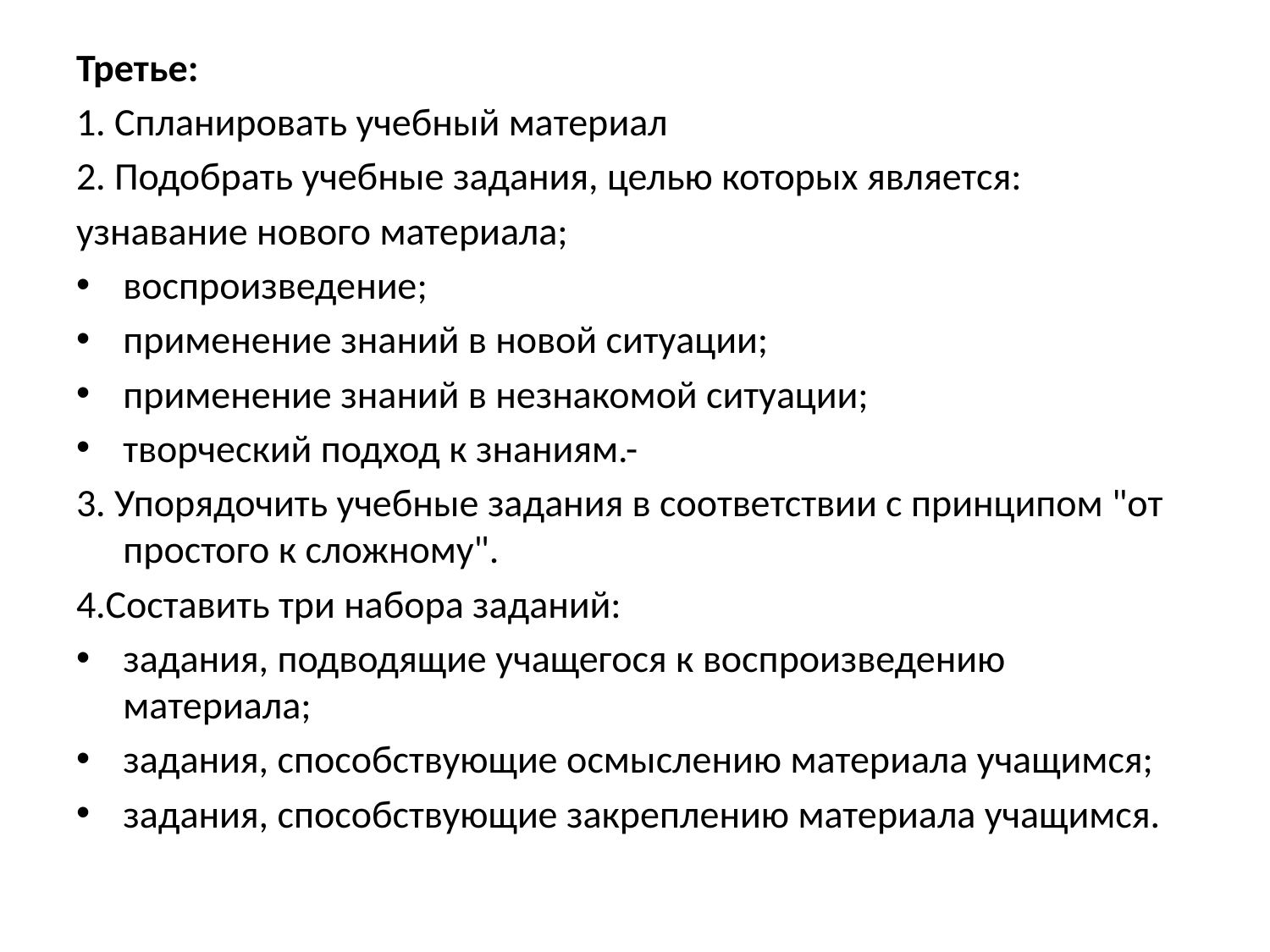

#
Третье:
1. Спланировать учебный материал
2. Подобрать учебные задания, целью которых является:
узнавание нового материала;
воспроизведение;
применение знаний в новой ситуации;
применение знаний в незнакомой ситуации;
творческий подход к знаниям.-
3. Упорядочить учебные задания в соответствии с принципом "от простого к сложному".
4.Составить три набора заданий:
задания, подводящие учащегося к воспроизведению материала;
задания, способствующие осмыслению материала учащимся;
задания, способствующие закреплению материала учащимся.